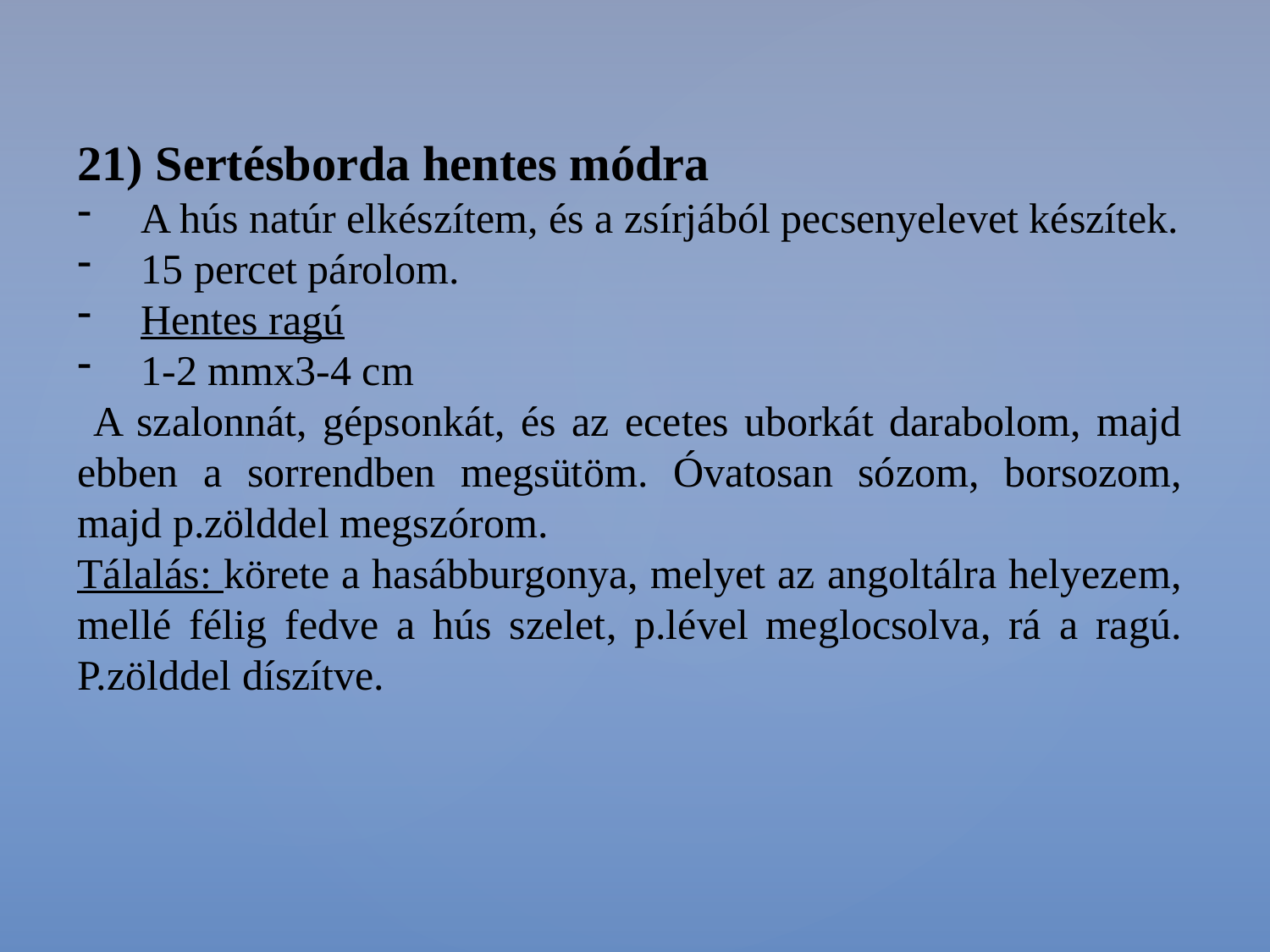

21) Sertésborda hentes módra
A hús natúr elkészítem, és a zsírjából pecsenyelevet készítek.
15 percet párolom.
Hentes ragú
1-2 mmx3-4 cm
 A szalonnát, gépsonkát, és az ecetes uborkát darabolom, majd ebben a sorrendben megsütöm. Óvatosan sózom, borsozom, majd p.zölddel megszórom.
Tálalás: körete a hasábburgonya, melyet az angoltálra helyezem, mellé félig fedve a hús szelet, p.lével meglocsolva, rá a ragú. P.zölddel díszítve.